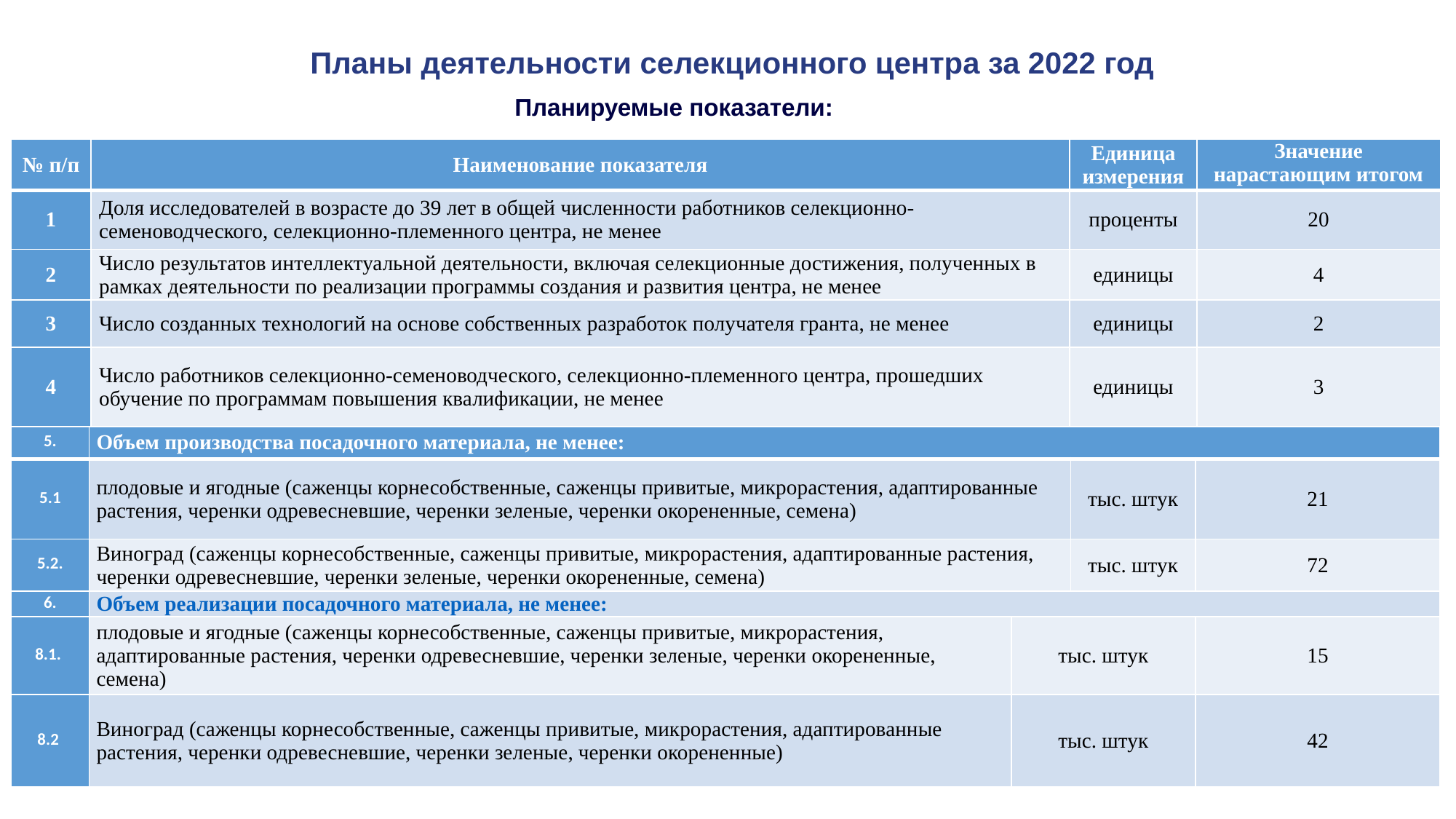

Планы деятельности селекционного центра за 2022 год
Планируемые показатели:

| № п/п | Наименование показателя | Единица измерения | Значение нарастающим итогом |
| --- | --- | --- | --- |
| 1 | Доля исследователей в возрасте до 39 лет в общей численности работников селекционно-семеноводческого, селекционно-племенного центра, не менее | проценты | 20 |
| 2 | Число результатов интеллектуальной деятельности, включая селекционные достижения, полученных в рамках деятельности по реализации программы создания и развития центра, не менее | единицы | 4 |
| 3 | Число созданных технологий на основе собственных разработок получателя гранта, не менее | единицы | 2 |
| 4 | Число работников селекционно-семеноводческого, селекционно-племенного центра, прошедших обучение по программам повышения квалификации, не менее | единицы | 3 |

| 5. | Объем производства посадочного материала, не менее: |  |  |  |
| --- | --- | --- | --- | --- |
| 5.1 | плодовые и ягодные (саженцы корнесобственные, саженцы привитые, микрорастения, адаптированные растения, черенки одревесневшие, черенки зеленые, черенки окорененные, семена) |  | тыс. штук | 21 |
| 5.2. | Виноград (саженцы корнесобственные, саженцы привитые, микрорастения, адаптированные растения, черенки одревесневшие, черенки зеленые, черенки окорененные, семена) |  | тыс. штук | 72 |
| 6. | Объем реализации посадочного материала, не менее: |  |  |  |
| 8.1. | плодовые и ягодные (саженцы корнесобственные, саженцы привитые, микрорастения, адаптированные растения, черенки одревесневшие, черенки зеленые, черенки окорененные, семена) | тыс. штук |  | 15 |
| 8.2 | Виноград (саженцы корнесобственные, саженцы привитые, микрорастения, адаптированные растения, черенки одревесневшие, черенки зеленые, черенки окорененные) | тыс. штук |  | 42 |